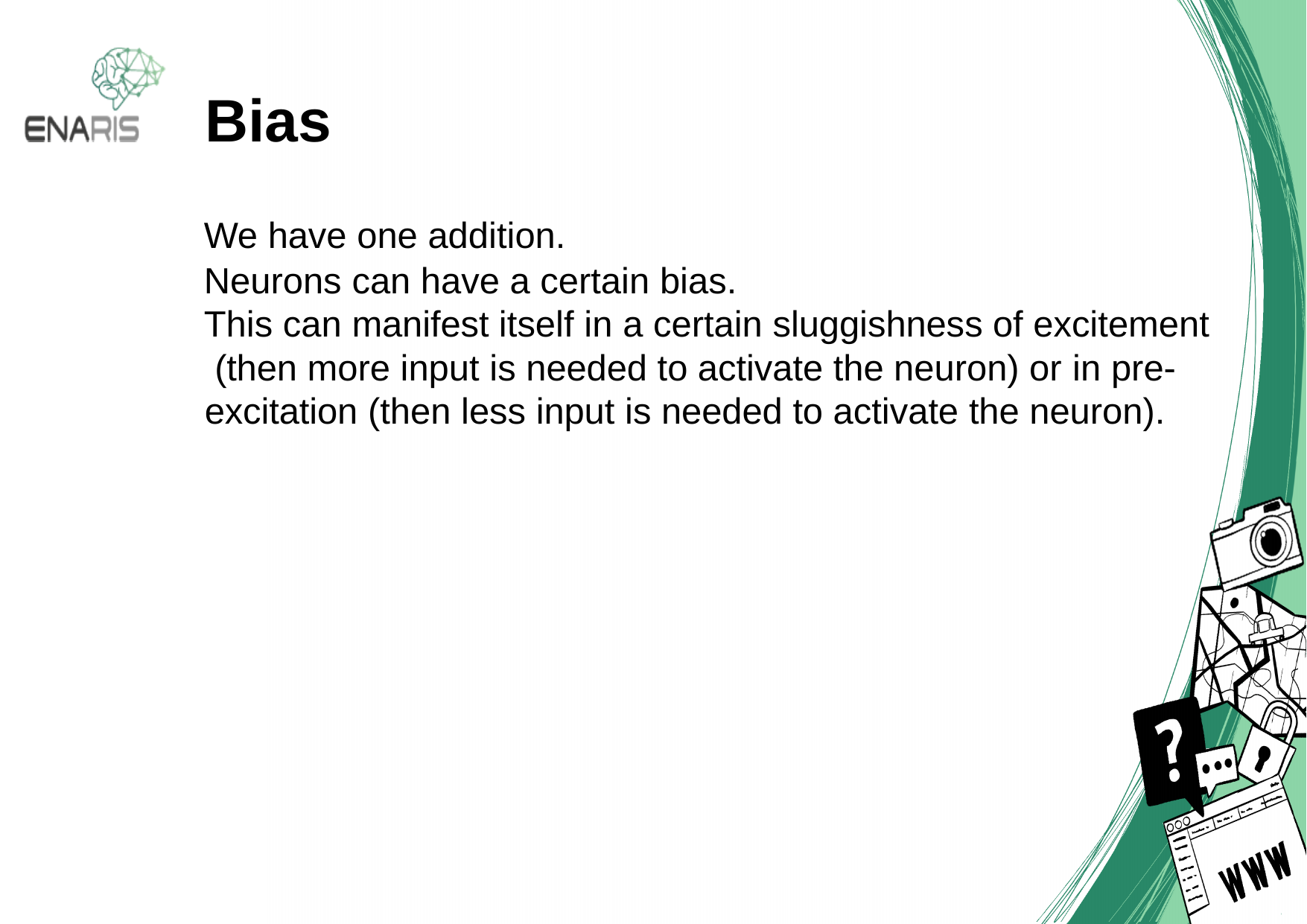

# Bias
We have one addition.
Neurons can have a certain bias.
This can manifest itself in a certain sluggishness of excitement  (then more input is needed to activate the neuron) or in pre-  excitation (then less input is needed to activate the neuron).